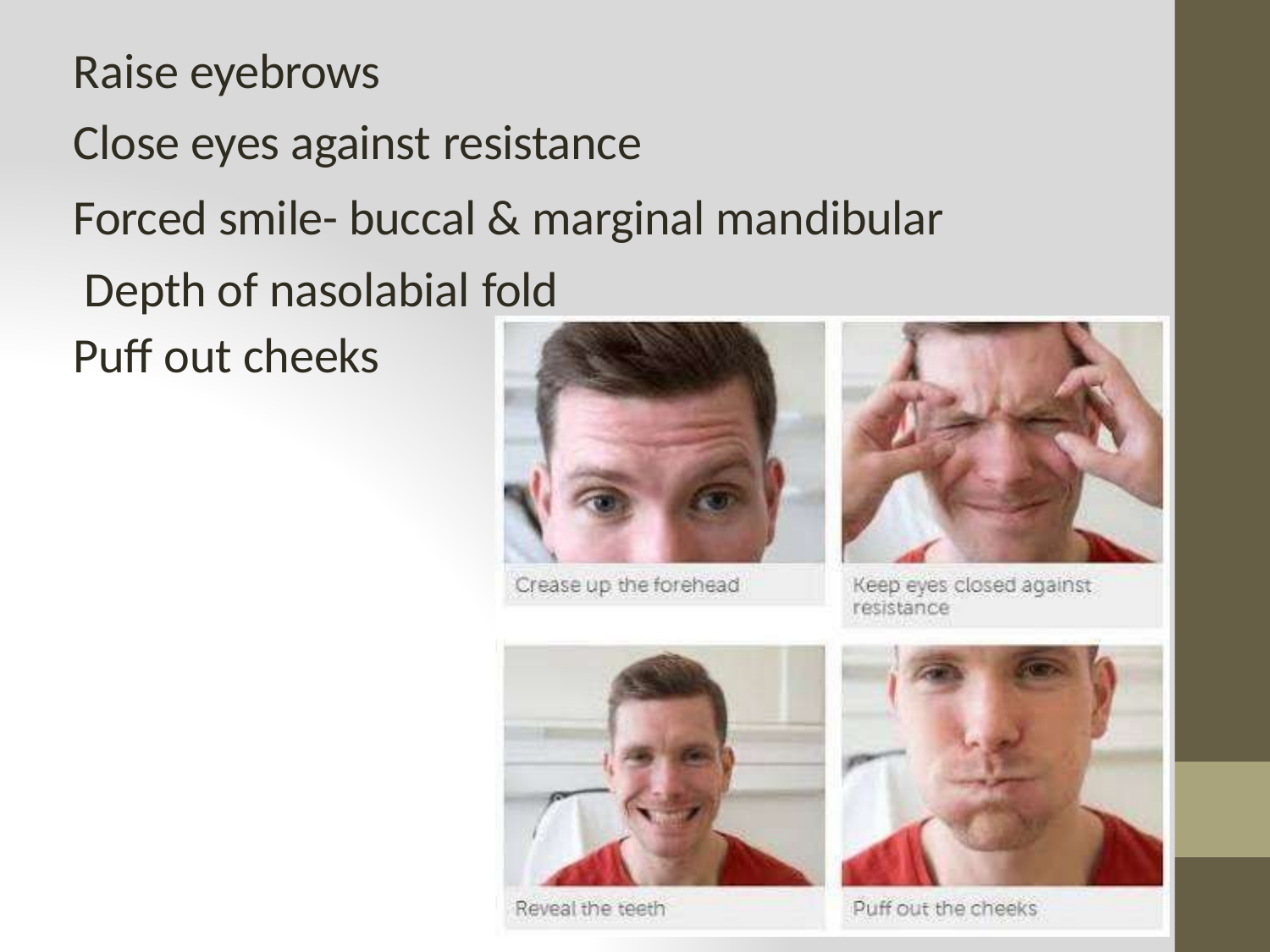

Raise eyebrows
Close eyes against resistance
Forced smile- buccal & marginal mandibular  Depth of nasolabial fold
Puff out cheeks